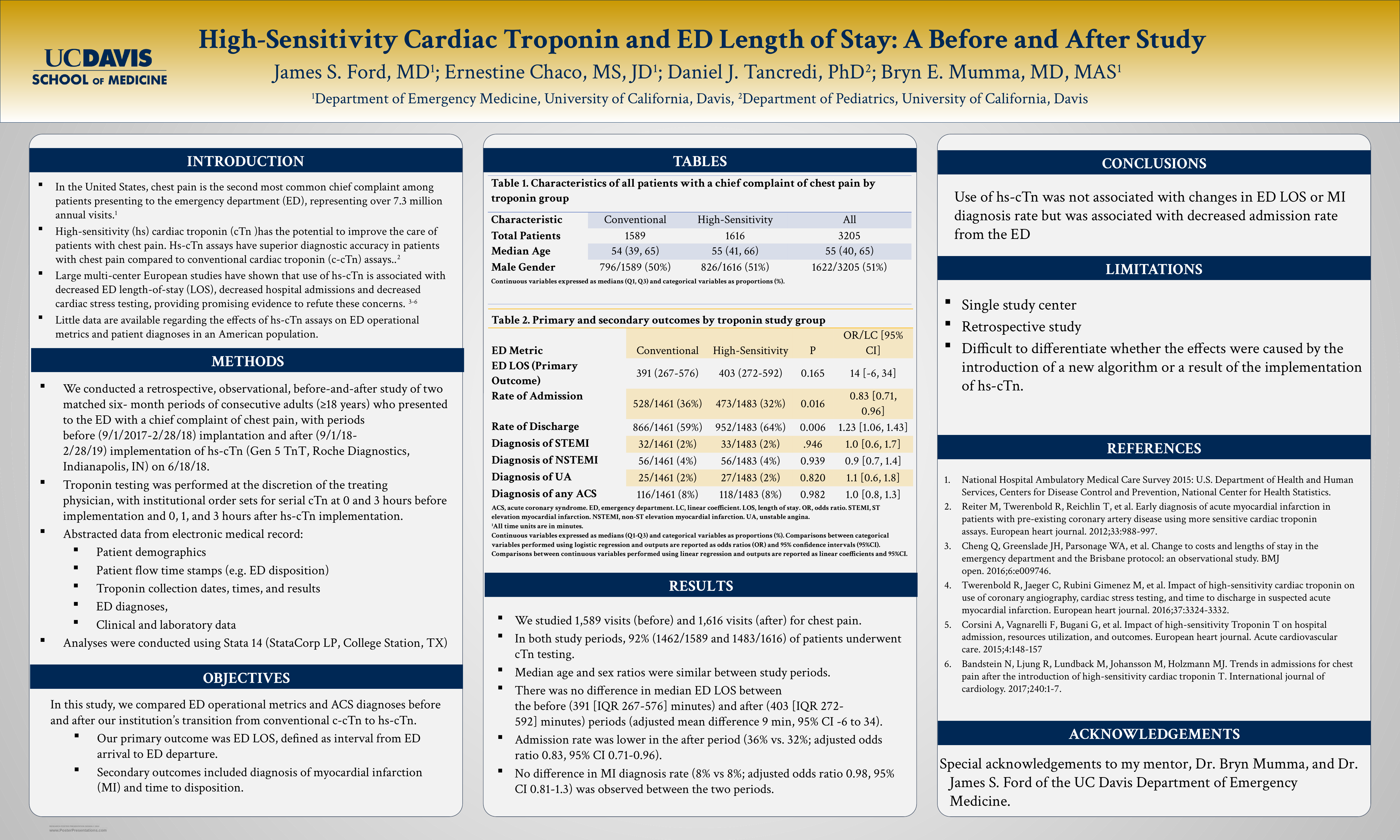

High-Sensitivity Cardiac Troponin and ED Length of Stay: A Before and After Study
James S. Ford, MD1; Ernestine Chaco, MS, JD1; Daniel J. Tancredi, PhD2; Bryn E. Mumma, MD, MAS1

1Department of Emergency Medicine, University of California, Davis, 2Department of Pediatrics, University of California, Davis
INTRODUCTION
TABLES
CONCLUSIONS
In the United States, chest pain is the second most common chief complaint among patients presenting to the emergency department (ED), representing over 7.3 million annual visits.1
High-sensitivity (hs) cardiac troponin (cTn )has the potential to improve the care of patients with chest pain. Hs-cTn assays have superior diagnostic accuracy in patients with chest pain compared to conventional cardiac troponin (c-cTn) assays..2
Large multi-center European studies have shown that use of hs-cTn is associated with decreased ED length-of-stay (LOS), decreased hospital admissions and decreased cardiac stress testing, providing promising evidence to refute these concerns. 3-6
Little data are available regarding the effects of hs-cTn assays on ED operational metrics and patient diagnoses in an American population.

| Table 1. Characteristics of all patients with a chief complaint of chest pain by troponin group |  |  |  |
| --- | --- | --- | --- |
| Characteristic | Conventional | High-Sensitivity | All |
| Total Patients | 1589 | 1616 | 3205 |
| Median Age | 54 (39, 65) | 55 (41, 66) | 55 (40, 65) |
| Male Gender | 796/1589 (50%) | 826/1616 (51%) | 1622/3205 (51%) |
| Continuous variables expressed as medians (Q1, Q3) and categorical variables as proportions (%). |  |  |  |
	Use of hs-cTn was not associated with changes in ED LOS or MI diagnosis rate but was associated with decreased admission rate from the ED
LIMITATIONS

Single study center
Retrospective study
Difficult to differentiate whether the effects were caused by the introduction of a new algorithm or a result of the implementation of hs-cTn.
| Table 2. Primary and secondary outcomes by troponin study group |  |  |  |  |
| --- | --- | --- | --- | --- |
| ED Metric | Conventional | High-Sensitivity | P | OR/LC [95% CI] |
| ED LOS (Primary Outcome) | 391 (267-576) | 403 (272-592) | 0.165 | 14 [-6, 34] |
| Rate of Admission | 528/1461 (36%) | 473/1483 (32%) | 0.016 | 0.83 [0.71, 0.96] |
| Rate of Discharge | 866/1461 (59%) | 952/1483 (64%) | 0.006 | 1.23 [1.06, 1.43] |
| Diagnosis of STEMI | 32/1461 (2%) | 33/1483 (2%) | .946 | 1.0 [0.6, 1.7] |
| Diagnosis of NSTEMI | 56/1461 (4%) | 56/1483 (4%) | 0.939 | 0.9 [0.7, 1.4] |
| Diagnosis of UA | 25/1461 (2%) | 27/1483 (2%) | 0.820 | 1.1 [0.6, 1.8] |
| Diagnosis of any ACS | 116/1461 (8%) | 118/1483 (8%) | 0.982 | 1.0 [0.8, 1.3] |
| ACS, acute coronary syndrome. ED, emergency department. LC, linear coefficient. LOS, length of stay. OR, odds ratio. STEMI, ST elevation myocardial infarction. NSTEMI, non-ST elevation myocardial infarction. UA, unstable angina. 1All time units are in minutes. Continuous variables expressed as medians (Q1-Q3) and categorical variables as proportions (%). Comparisons between categorical variables performed using logistic regression and outputs are reported as odds ratios (OR) and 95% confidence intervals (95%CI). Comparisons between continuous variables performed using linear regression and outputs are reported as linear coefficients and 95%CI. |  |  |  |  |
METHODS
We conducted a retrospective, observational, before-and-after study of two matched six- month periods of consecutive adults (≥18 years) who presented to the ED with a chief complaint of chest pain, with periods before (9/1/2017-2/28/18) implantation and after (9/1/18-2/28/19) implementation of hs-cTn (Gen 5 TnT, Roche Diagnostics, Indianapolis, IN) on 6/18/18.
Troponin testing was performed at the discretion of the treating physician, with institutional order sets for serial cTn at 0 and 3 hours before implementation and 0, 1, and 3 hours after hs-cTn implementation.
Abstracted data from electronic medical record:
Patient demographics
Patient flow time stamps (e.g. ED disposition)
Troponin collection dates, times, and results
ED diagnoses,
Clinical and laboratory data
Analyses were conducted using Stata 14 (StataCorp LP, College Station, TX)

REFERENCES
National Hospital Ambulatory Medical Care Survey 2015: U.S. Department of Health and Human Services, Centers for Disease Control and Prevention, National Center for Health Statistics.
Reiter M, Twerenbold R, Reichlin T, et al. Early diagnosis of acute myocardial infarction in patients with pre-existing coronary artery disease using more sensitive cardiac troponin assays. European heart journal. 2012;33:988-997.
Cheng Q, Greenslade JH, Parsonage WA, et al. Change to costs and lengths of stay in the emergency department and the Brisbane protocol: an observational study. BMJ open. 2016;6:e009746.
Twerenbold R, Jaeger C, Rubini Gimenez M, et al. Impact of high-sensitivity cardiac troponin on use of coronary angiography, cardiac stress testing, and time to discharge in suspected acute myocardial infarction. European heart journal. 2016;37:3324-3332.
Corsini A, Vagnarelli F, Bugani G, et al. Impact of high-sensitivity Troponin T on hospital admission, resources utilization, and outcomes. European heart journal. Acute cardiovascular care. 2015;4:148-157
Bandstein N, Ljung R, Lundback M, Johansson M, Holzmann MJ. Trends in admissions for chest pain after the introduction of high-sensitivity cardiac troponin T. International journal of cardiology. 2017;240:1-7.

RESULTS

We studied 1,589 visits (before) and 1,616 visits (after) for chest pain.
In both study periods, 92% (1462/1589 and 1483/1616) of patients underwent cTn testing.
Median age and sex ratios were similar between study periods.
There was no difference in median ED LOS between the before (391 [IQR 267-576] minutes) and after (403 [IQR 272-592] minutes) periods (adjusted mean difference 9 min, 95% CI -6 to 34).
Admission rate was lower in the after period (36% vs. 32%; adjusted odds ratio 0.83, 95% CI 0.71-0.96).
No difference in MI diagnosis rate (8% vs 8%; adjusted odds ratio 0.98, 95% CI 0.81-1.3) was observed between the two periods.
OBJECTIVES
	In this study, we compared ED operational metrics and ACS diagnoses before and after our institution’s transition from conventional c-cTn to hs-cTn.
Our primary outcome was ED LOS, defined as interval from ED arrival to ED departure.
Secondary outcomes included diagnosis of myocardial infarction (MI) and time to disposition.

ACKNOWLEDGEMENTS
Special acknowledgements to my mentor, Dr. Bryn Mumma, and Dr. James S. Ford of the UC Davis Department of Emergency Medicine.